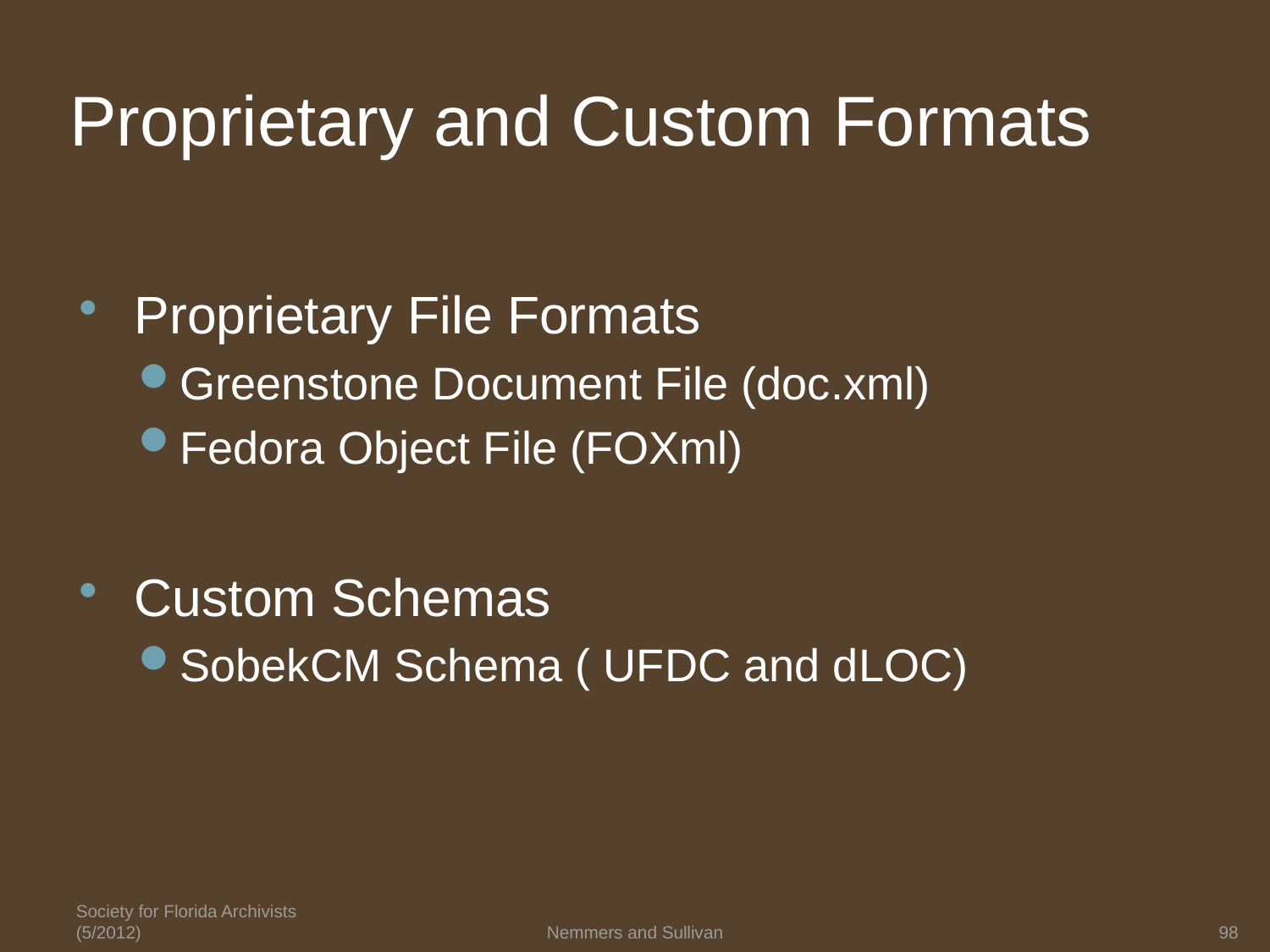

# Proprietary and Custom Formats
Proprietary File Formats
Greenstone Document File (doc.xml)
Fedora Object File (FOXml)

Custom Schemas
SobekCM Schema ( UFDC and dLOC)

Society for Florida Archivists (5/2012)
Nemmers and Sullivan
98